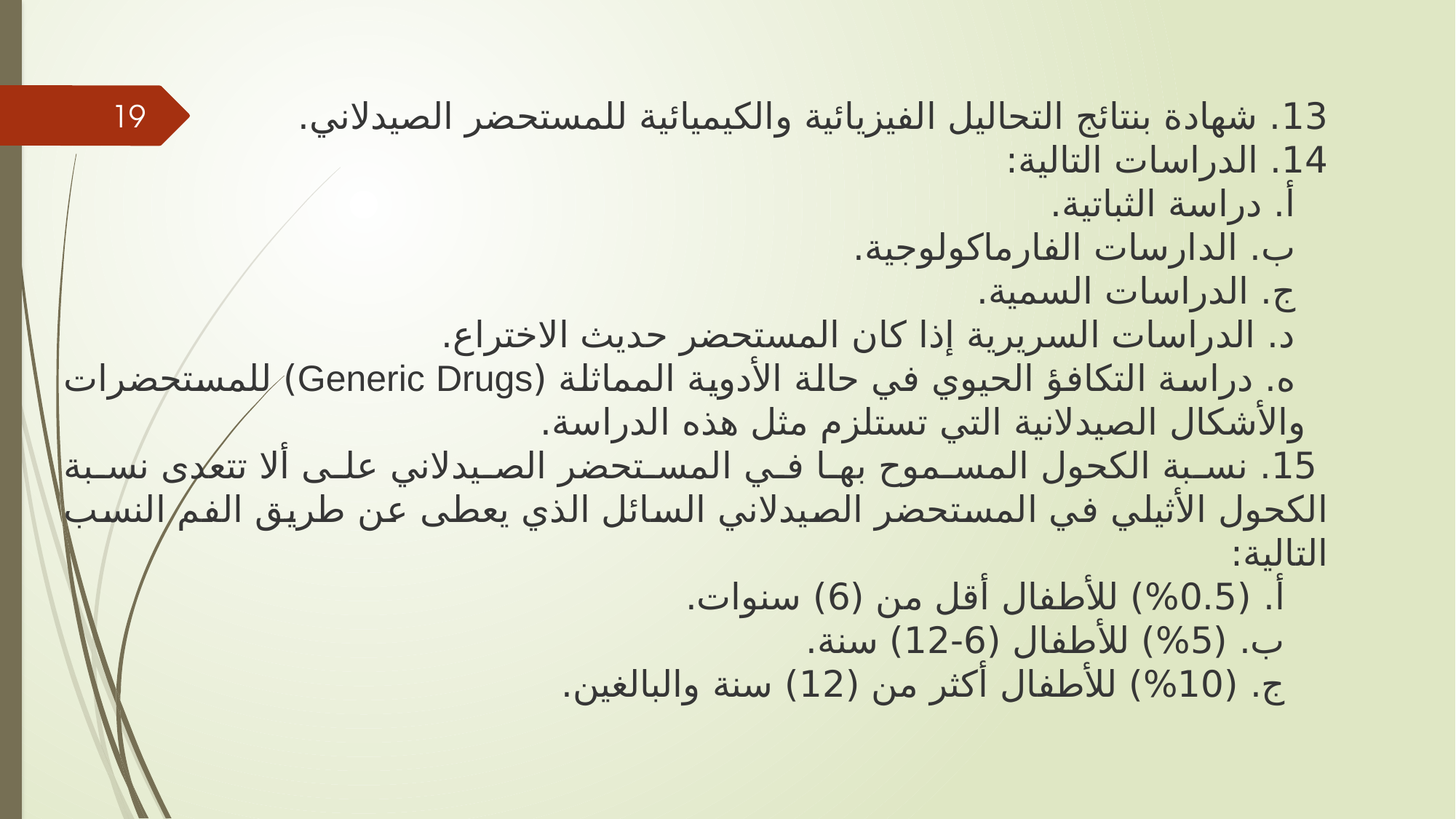

13. شهادة بنتائج التحاليل الفيزيائية والكيميائية للمستحضر الصيدلاني.
14. الدراسات التالية:
‌أ. دراسة الثباتية.
‌ب. الدارسات الفارماكولوجية.
‌ج. الدراسات السمية.
‌د. الدراسات السريرية إذا كان المستحضر حديث الاختراع.
‌ه. دراسة التكافؤ الحيوي في حالة الأدوية المماثلة (Generic Drugs) للمستحضرات والأشكال الصيدلانية التي تستلزم مثل هذه الدراسة.
15. نسبة الكحول المسموح بها في المستحضر الصيدلاني على ألا تتعدى نسبة الكحول الأثيلي في المستحضر الصيدلاني السائل الذي يعطى عن طريق الفم النسب التالية:
‌أ. (0.5%) للأطفال أقل من (6) سنوات.
‌ب. (5%) للأطفال (6-12) سنة.
‌ج. (10%) للأطفال أكثر من (12) سنة والبالغين.
19